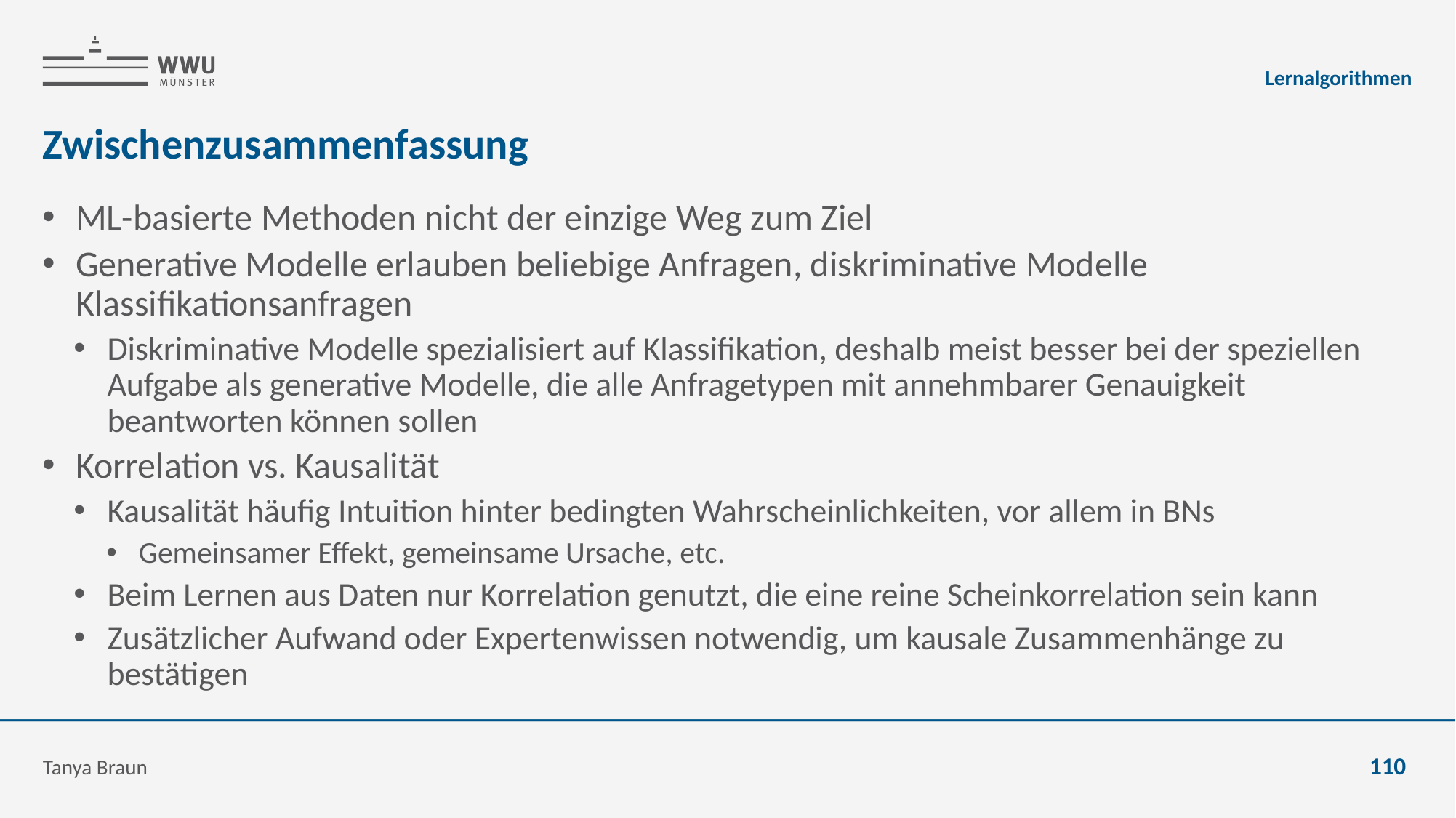

Lernalgorithmen
# Zwischenzusammenfassung
ML-basierte Methoden nicht der einzige Weg zum Ziel
Generative Modelle erlauben beliebige Anfragen, diskriminative Modelle Klassifikationsanfragen
Diskriminative Modelle spezialisiert auf Klassifikation, deshalb meist besser bei der speziellen Aufgabe als generative Modelle, die alle Anfragetypen mit annehmbarer Genauigkeit beantworten können sollen
Korrelation vs. Kausalität
Kausalität häufig Intuition hinter bedingten Wahrscheinlichkeiten, vor allem in BNs
Gemeinsamer Effekt, gemeinsame Ursache, etc.
Beim Lernen aus Daten nur Korrelation genutzt, die eine reine Scheinkorrelation sein kann
Zusätzlicher Aufwand oder Expertenwissen notwendig, um kausale Zusammenhänge zu bestätigen

Tanya Braun
110